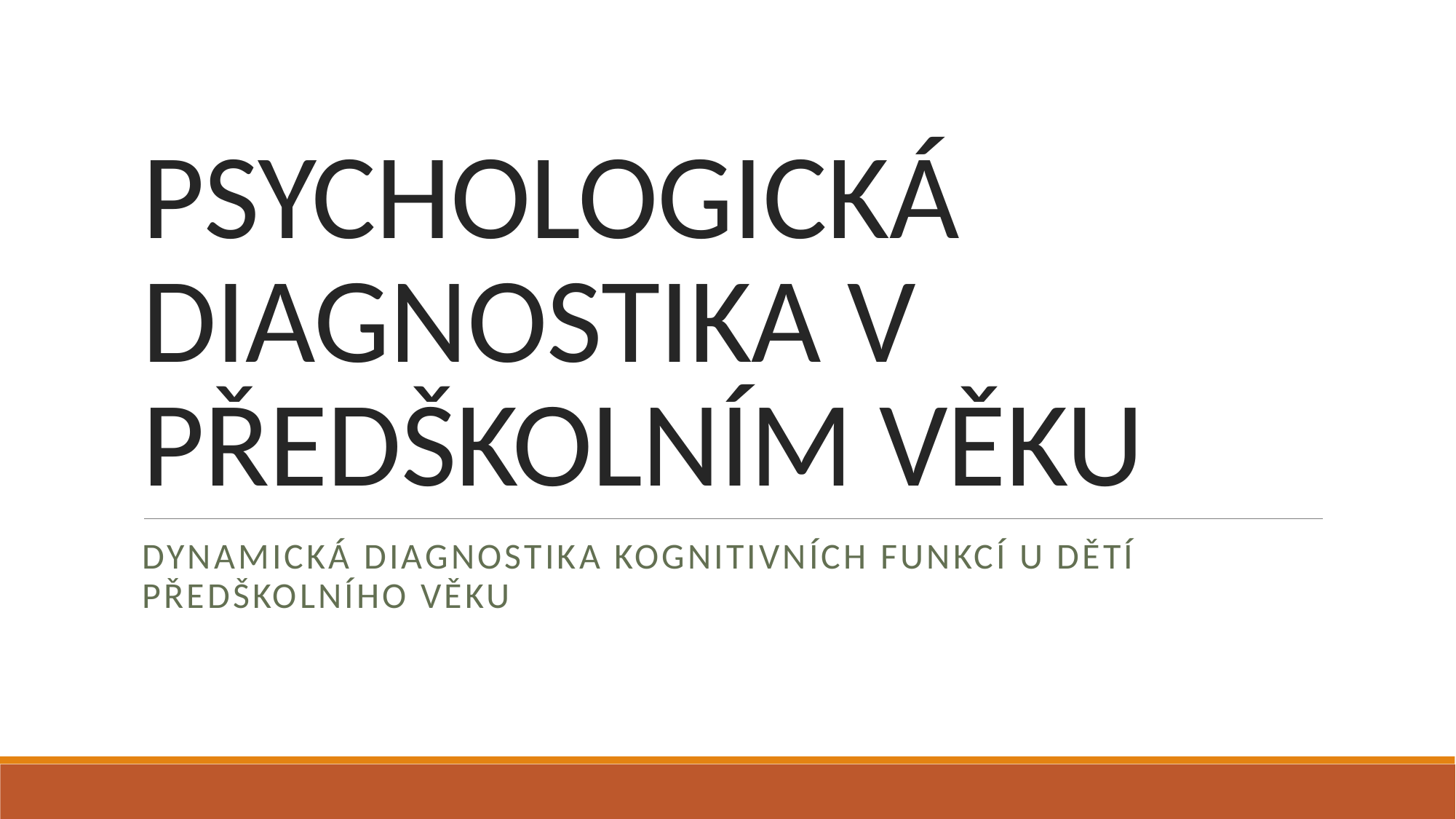

# PSYCHOLOGICKÁ DIAGNOSTIKA V PŘEDŠKOLNÍM VĚKU
DYNAMICKÁ DIAGNOSTIKA KOGNITIVNÍCH FUNKCÍ U DĚTÍ PŘEDŠKOLNÍHO VĚKU